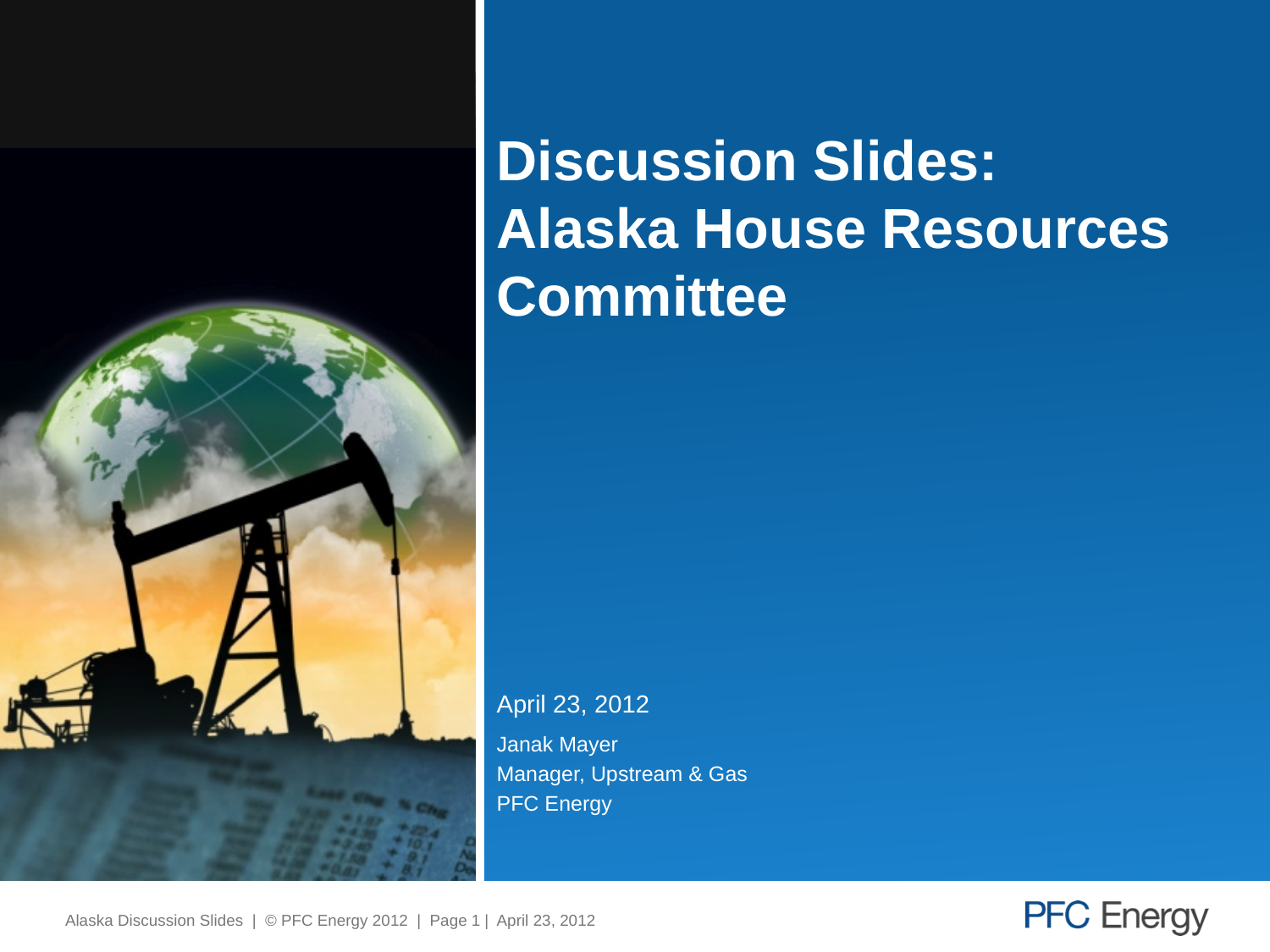

# Discussion Slides:  Alaska House Resources Committee
April 23, 2012
Janak Mayer
Manager, Upstream & Gas
PFC Energy